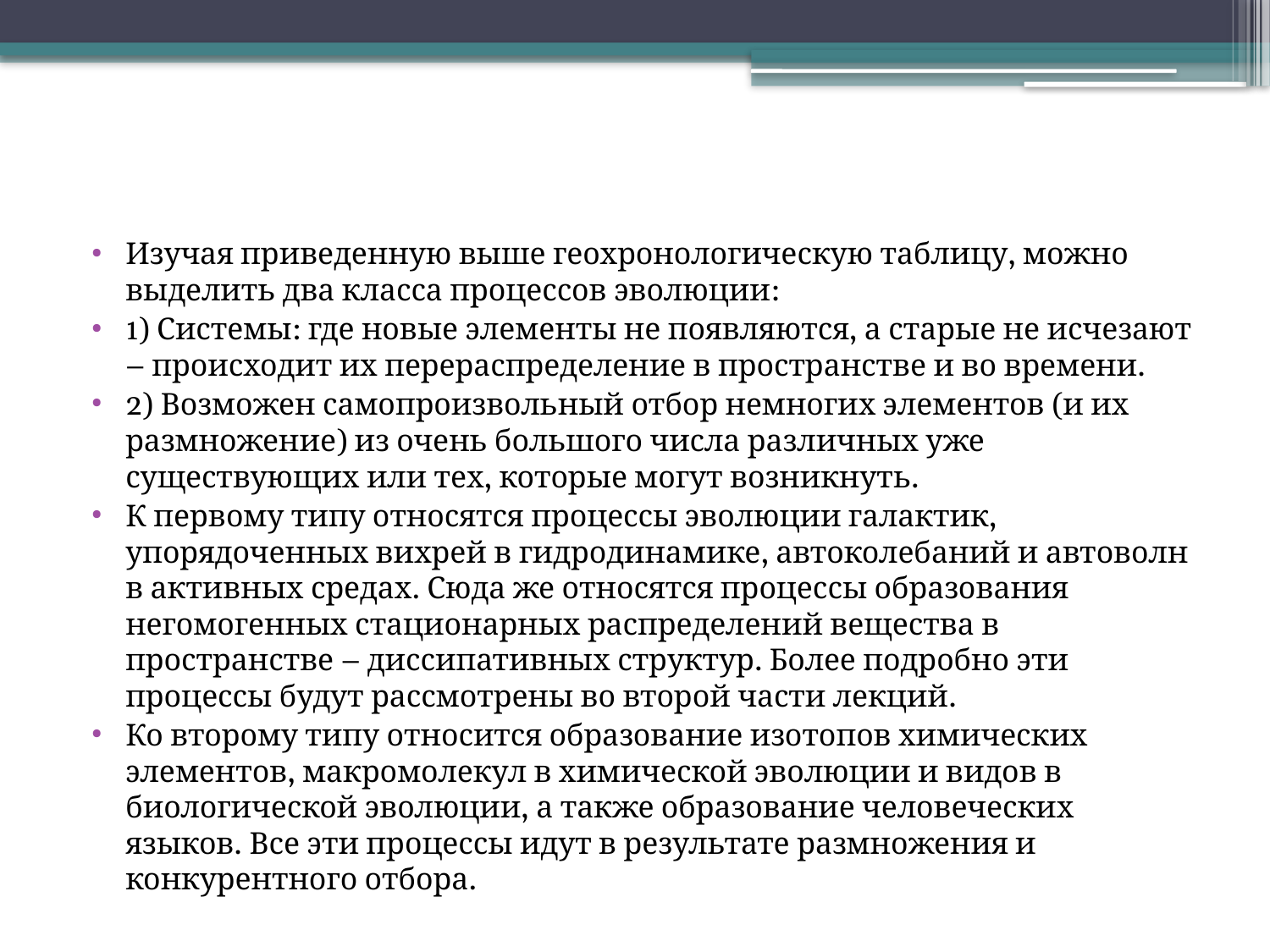

#
Изучая приведенную выше геохронологическую таблицу, можно выделить два класса процессов эволюции:
1) Системы: где новые элементы не появляются, а старые не исчезают – происходит их перераспределение в пространстве и во времени.
2) Возможен самопроизвольный отбор немногих элементов (и их размножение) из очень большого числа различных уже существующих или тех, которые могут возникнуть.
К первому типу относятся процессы эволюции галактик, упорядоченных вихрей в гидродинамике, автоколебаний и автоволн в активных средах. Сюда же относятся процессы образования негомогенных стационарных распределений вещества в пространстве – диссипативных структур. Более подробно эти процессы будут рассмотрены во второй части лекций.
Ко второму типу относится образование изотопов химических элементов, макромолекул в химической эволюции и видов в биологической эволюции, а также образование человеческих языков. Все эти процессы идут в результате размножения и конкурентного отбора.